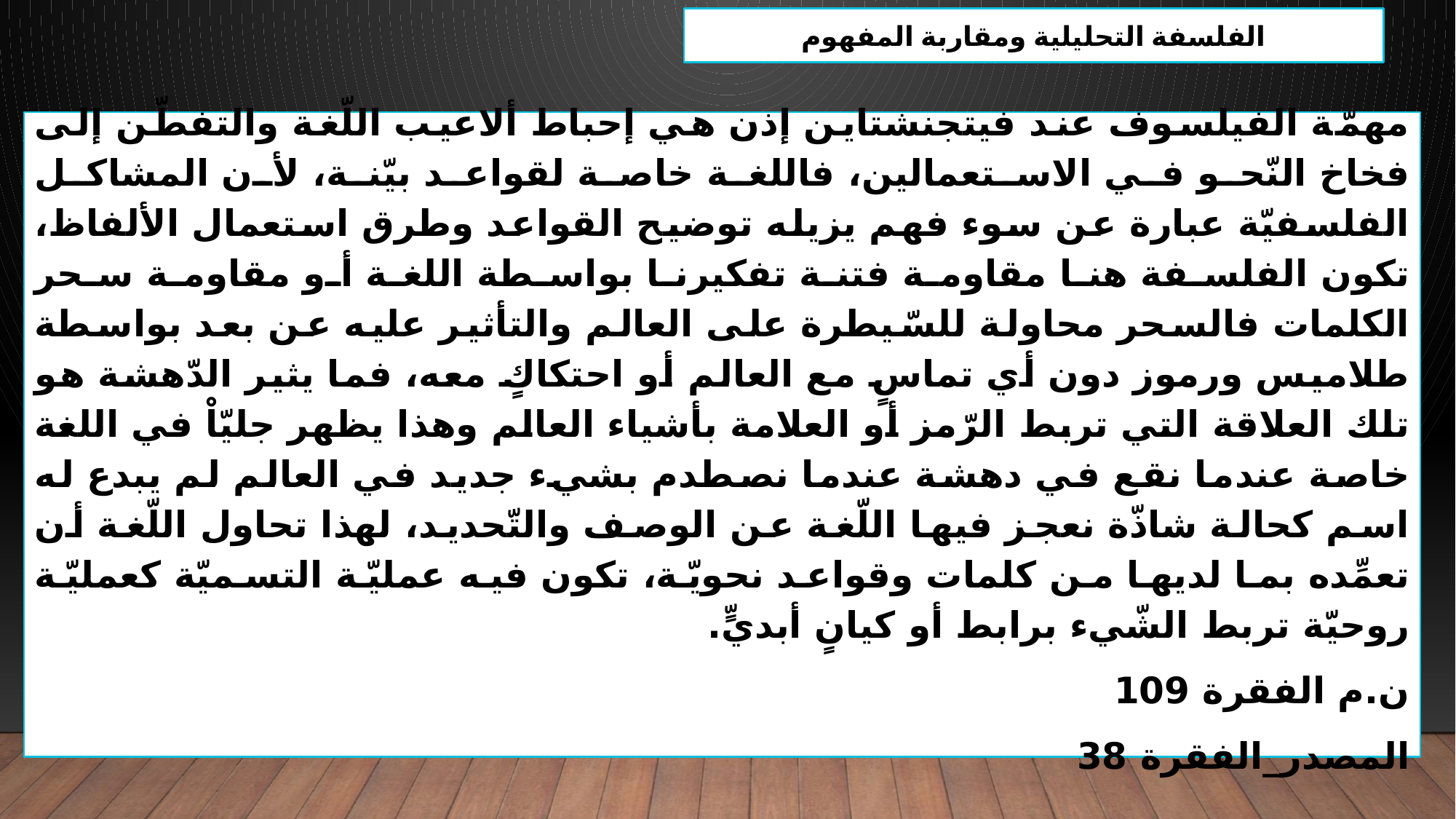

الفلسفة التحليلية ومقاربة المفهوم
مهمّة الفيلسوف عند فيتجنشتاين إذن هي إحباط ألاعيب اللّغة والتفطّن إلى فخاخ النّحو في الاستعمالين، فاللغة خاصة لقواعد بيّنة، لأن المشاكل الفلسفيّة عبارة عن سوء فهم يزيله توضيح القواعد وطرق استعمال الألفاظ، تكون الفلسفة هنا مقاومة فتنة تفكيرنا بواسطة اللغة أو مقاومة سحر الكلمات فالسحر محاولة للسّيطرة على العالم والتأثير عليه عن بعد بواسطة طلاميس ورموز دون أي تماسٍ مع العالم أو احتكاكٍ معه، فما يثير الدّهشة هو تلك العلاقة التي تربط الرّمز أو العلامة بأشياء العالم وهذا يظهر جليّاْ في اللغة خاصة عندما نقع في دهشة عندما نصطدم بشيء جديد في العالم لم يبدع له اسم كحالة شاذّة نعجز فيها اللّغة عن الوصف والتّحديد، لهذا تحاول اللّغة أن تعمِّده بما لديها من كلمات وقواعد نحويّة، تكون فيه عمليّة التسميّة كعمليّة روحيّة تربط الشّيء برابط أو كيانٍ أبديٍّ.
ن.م الفقرة 109
المصدر_الفقرة 38